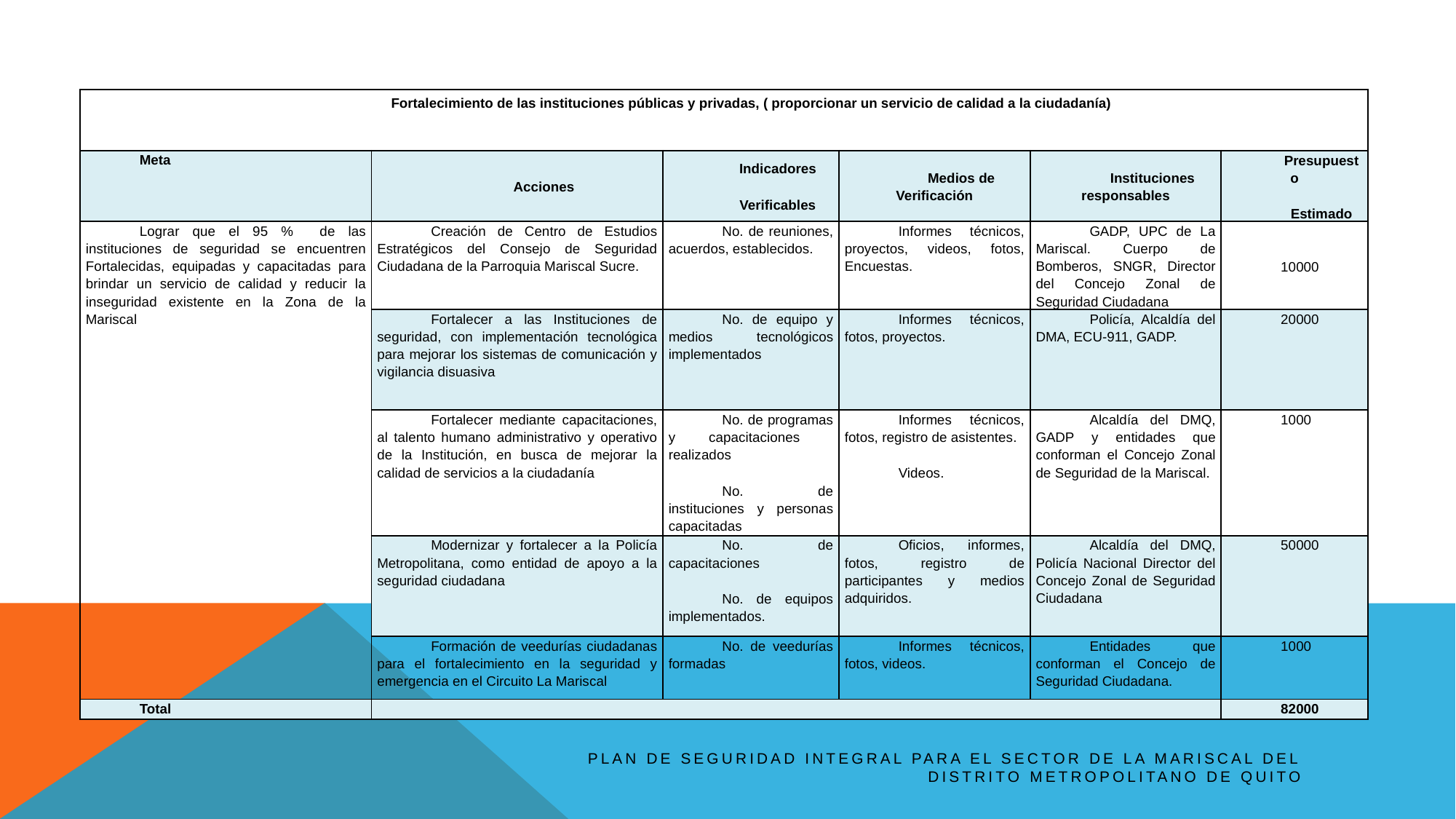

| Fortalecimiento de las instituciones públicas y privadas, ( proporcionar un servicio de calidad a la ciudadanía) |  |  |  |  |  |
| --- | --- | --- | --- | --- | --- |
| Meta | Acciones | Indicadores Verificables | Medios de Verificación | Instituciones responsables | Presupuesto Estimado |
| Lograr que el 95 % de las instituciones de seguridad se encuentren Fortalecidas, equipadas y capacitadas para brindar un servicio de calidad y reducir la inseguridad existente en la Zona de la Mariscal | Creación de Centro de Estudios Estratégicos del Consejo de Seguridad Ciudadana de la Parroquia Mariscal Sucre. | No. de reuniones, acuerdos, establecidos. | Informes técnicos, proyectos, videos, fotos, Encuestas. | GADP, UPC de La Mariscal. Cuerpo de Bomberos, SNGR, Director del Concejo Zonal de Seguridad Ciudadana | 10000 |
|  | Fortalecer a las Instituciones de seguridad, con implementación tecnológica para mejorar los sistemas de comunicación y vigilancia disuasiva | No. de equipo y medios tecnológicos implementados | Informes técnicos, fotos, proyectos. | Policía, Alcaldía del DMA, ECU-911, GADP. | 20000 |
|  | Fortalecer mediante capacitaciones, al talento humano administrativo y operativo de la Institución, en busca de mejorar la calidad de servicios a la ciudadanía | No. de programas y capacitaciones realizados No. de instituciones y personas capacitadas | Informes técnicos, fotos, registro de asistentes. Videos. | Alcaldía del DMQ, GADP y entidades que conforman el Concejo Zonal de Seguridad de la Mariscal. | 1000 |
|  | Modernizar y fortalecer a la Policía Metropolitana, como entidad de apoyo a la seguridad ciudadana | No. de capacitaciones No. de equipos implementados. | Oficios, informes, fotos, registro de participantes y medios adquiridos. | Alcaldía del DMQ, Policía Nacional Director del Concejo Zonal de Seguridad Ciudadana | 50000 |
|  | Formación de veedurías ciudadanas para el fortalecimiento en la seguridad y emergencia en el Circuito La Mariscal | No. de veedurías formadas | Informes técnicos, fotos, videos. | Entidades que conforman el Concejo de Seguridad Ciudadana. | 1000 |
| Total |  |  |  |  | 82000 |
Plan de Seguridad Integral para el sector de La Mariscal DEL Distrito Metropolitano de Quito